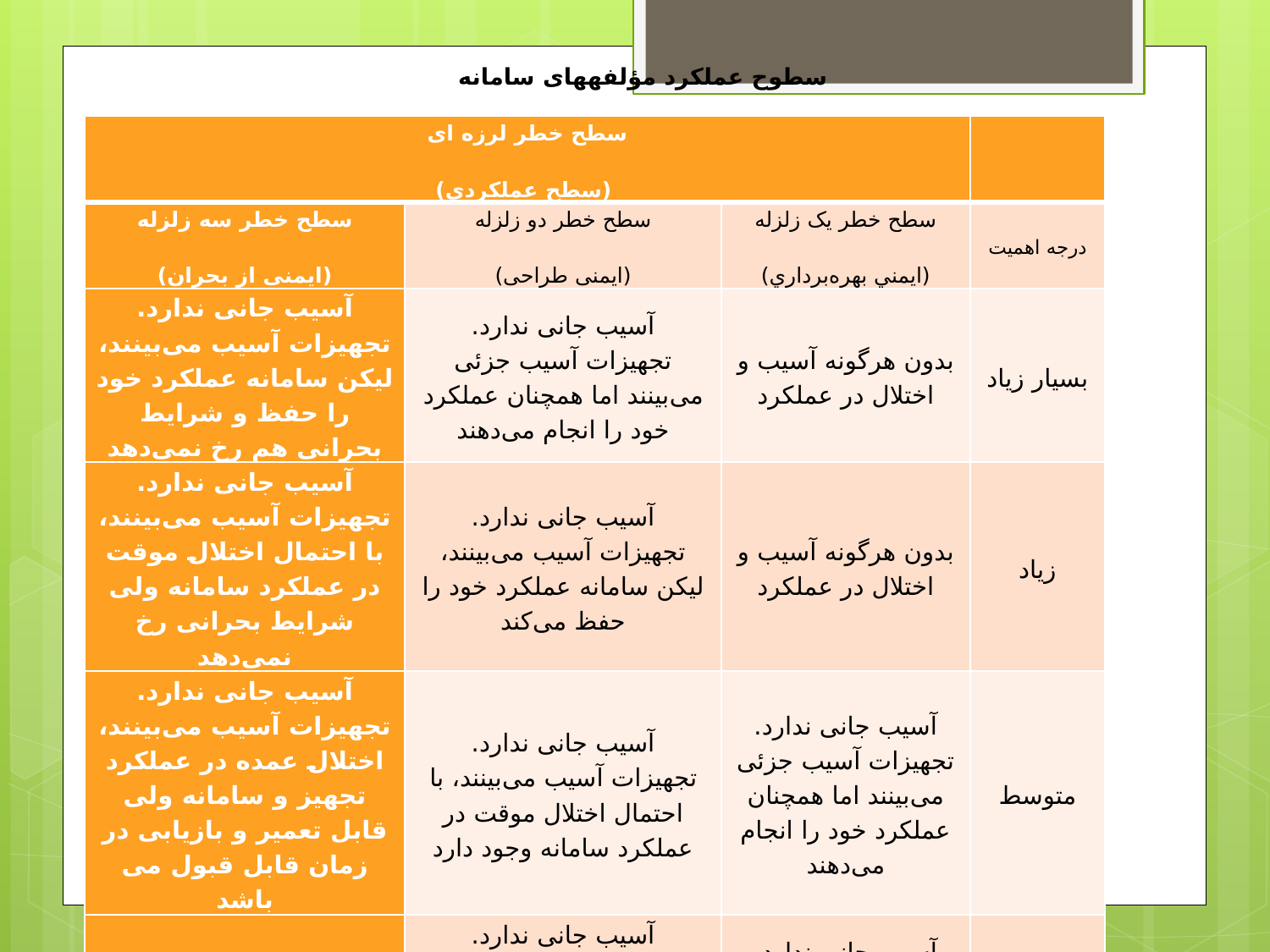

سطوح عملکرد مؤلفه­های سامانه
| سطح خطر لرزه ای (سطح عملکردی) |  |  |  |
| --- | --- | --- | --- |
| سطح خطر سه زلزله (ایمنی از بحران) | سطح خطر دو زلزله (ایمنی طراحی) | سطح خطر یک زلزله (ايمني بهره‌برداري) | درجه اهمیت |
| آسیب جانی ندارد. تجهیزات آسیب می‌بینند، لیکن سامانه عملکرد خود را حفظ و شرایط بحرانی هم رخ نمی‌دهد | آسیب جانی ندارد. تجهیزات آسیب جزئی می‌بینند اما همچنان عملکرد خود را انجام می‌دهند | بدون هرگونه آسیب و اختلال در عملکرد | بسیار زیاد |
| آسیب جانی ندارد. تجهیزات آسیب می‌بینند، با احتمال اختلال موقت در عملکرد سامانه ولی شرایط بحرانی رخ نمی‌دهد | آسیب جانی ندارد. تجهیزات آسیب می‌بینند، لیکن سامانه عملکرد خود را حفظ می‌کند | بدون هرگونه آسیب و اختلال در عملکرد | زیاد |
| آسیب جانی ندارد. تجهیزات آسیب می‌بینند، اختلال عمده در عملکرد تجهیز و سامانه ولی قابل تعمیر و بازیابی در زمان قابل قبول می باشد | آسیب جانی ندارد. تجهیزات آسیب می‌بینند، با احتمال اختلال موقت در عملکرد سامانه وجود دارد | آسیب جانی ندارد. تجهیزات آسیب جزئی می‌بینند اما همچنان عملکرد خود را انجام می‌دهند | متوسط |
| ضروری نیست | آسیب جانی ندارد. تجهیزات آسیب می‌بینند، اختلال عمده در عملکرد تجهیز و سامانه ولی قابل تعمیر و بازیابی در زمان قابل قبول می باشد | آسیب جانی ندارد. تجهیزات آسیب جزئی می‌بیند لیکن سامانه عملکرد خود را حفظ می‌کند | کم |